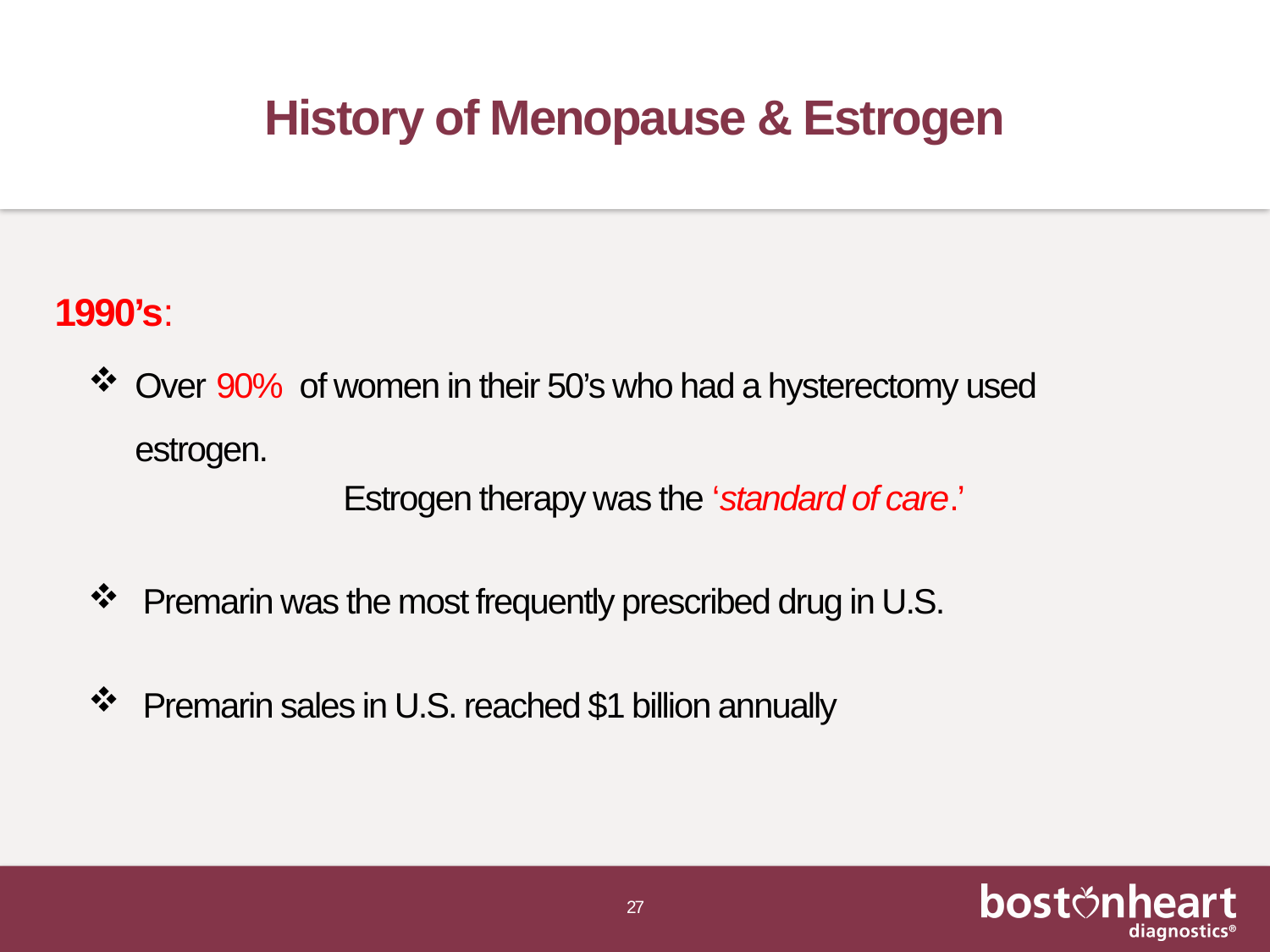

# History of Menopause & Estrogen
1990’s:
Over 90%  of women in their 50’s who had a hysterectomy used estrogen.
	                    Estrogen therapy was the ‘standard of care.’
Premarin was the most frequently prescribed drug in U.S.
Premarin sales in U.S. reached $1 billion annually

27